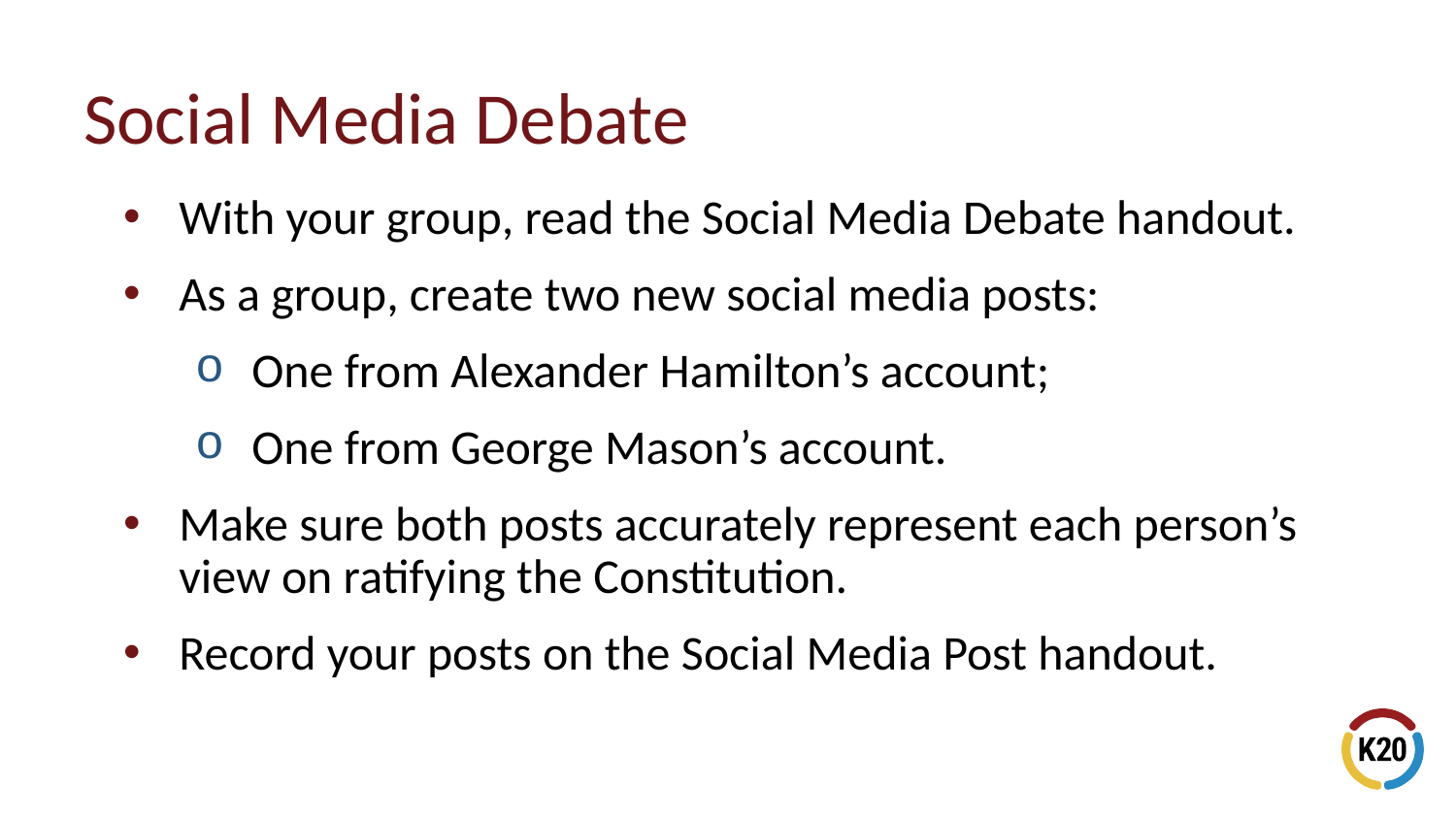

# Social Media Debate
With your group, read the Social Media Debate handout.
As a group, create two new social media posts:
One from Alexander Hamilton’s account;
One from George Mason’s account.
Make sure both posts accurately represent each person’s view on ratifying the Constitution.
Record your posts on the Social Media Post handout.